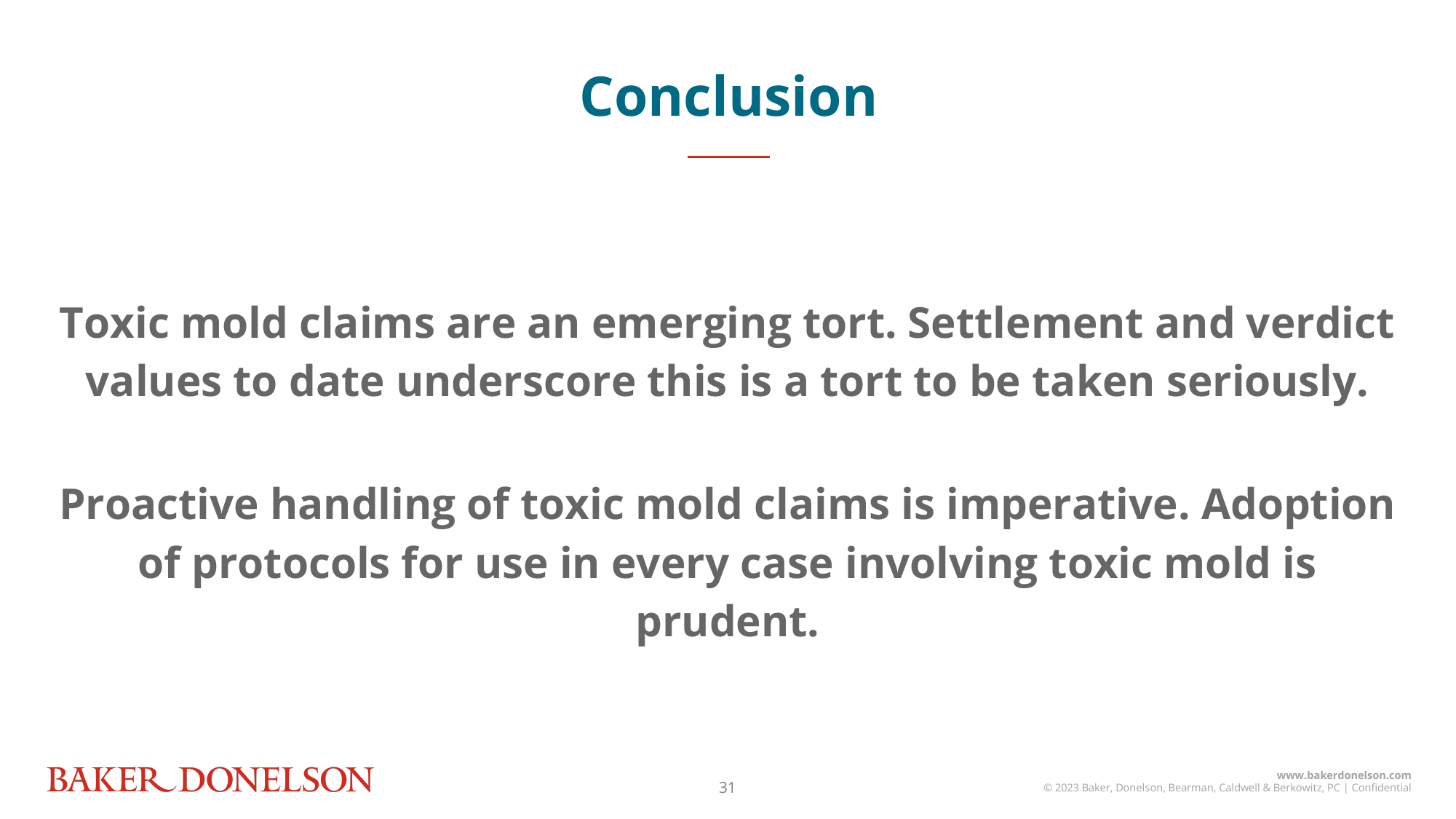

Conclusion
Toxic mold claims are an emerging tort. Settlement and verdict values to date underscore this is a tort to be taken seriously.

Proactive handling of toxic mold claims is imperative. Adoption of protocols for use in every case involving toxic mold is prudent.